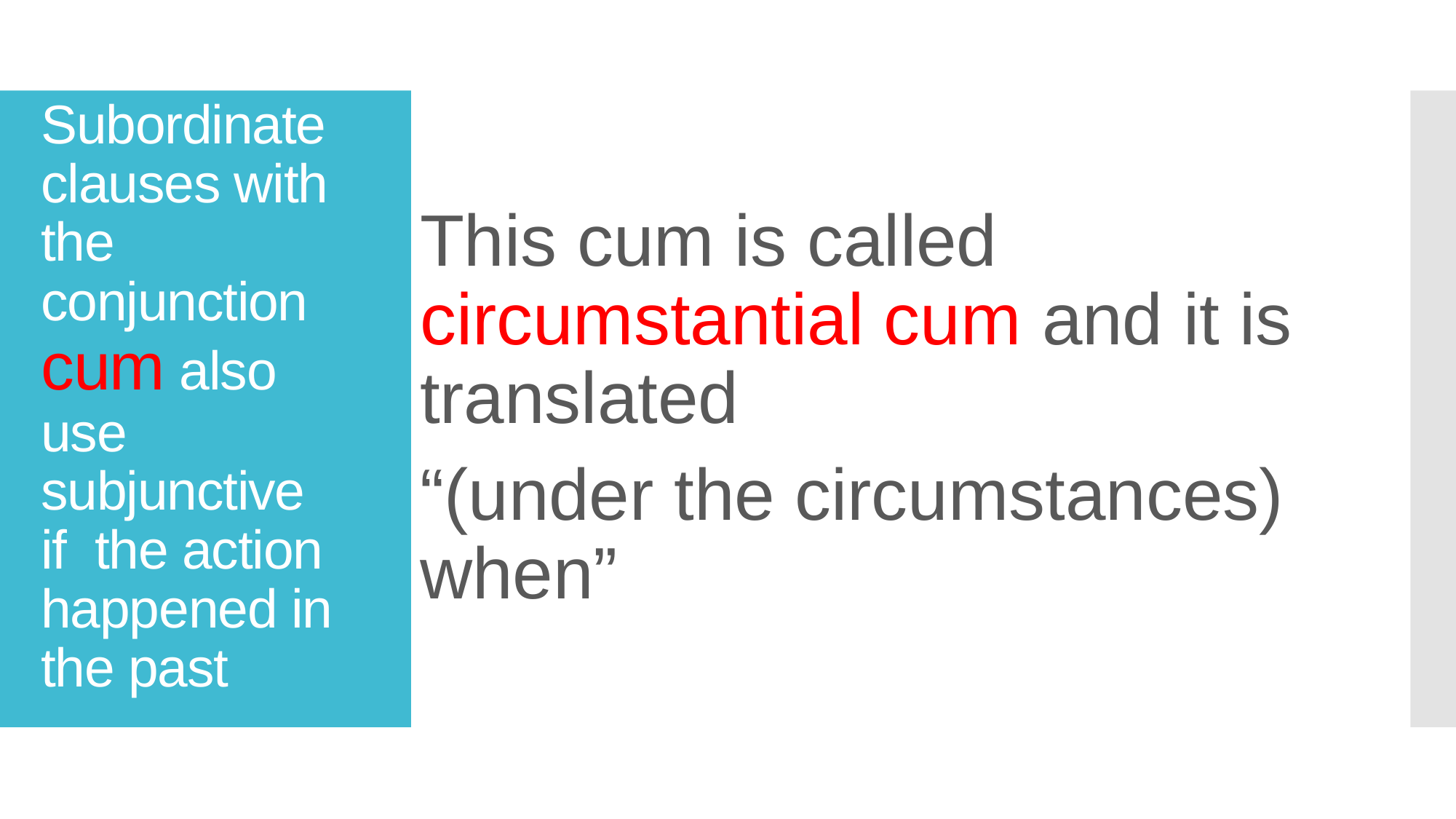

# Subordinate clauses with the conjunction cum also use subjunctive if  the action happened in the past
This cum is called circumstantial cum and it is translated
“(under the circumstances) when”